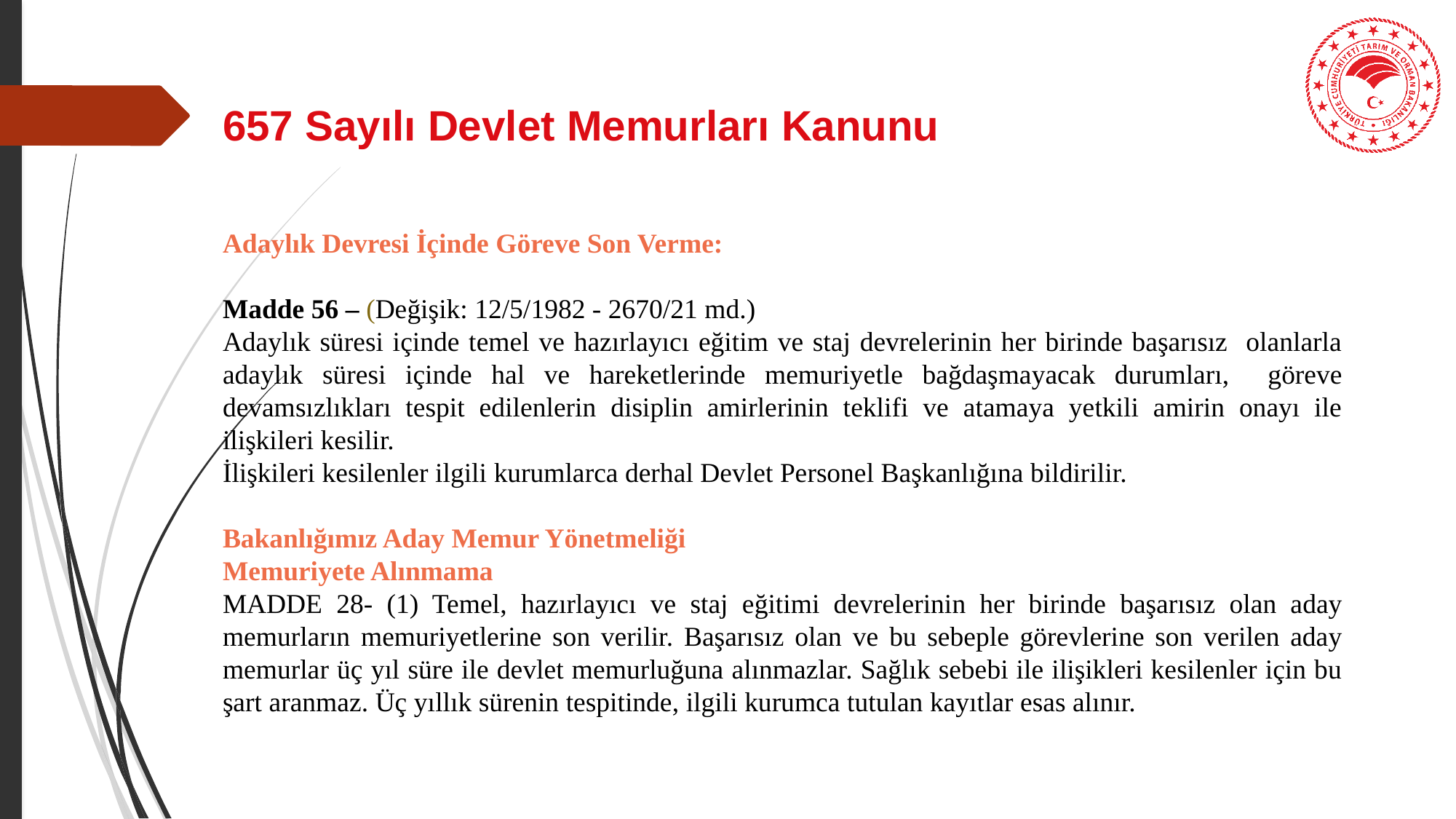

657 Sayılı Devlet Memurları Kanunu

Adaylık Devresi İçinde Göreve Son Verme:

Madde 56 – (Değişik: 12/5/1982 - 2670/21 md.)
Adaylık süresi içinde temel ve hazırlayıcı eğitim ve staj devrelerinin her birinde başarısız  olanlarla adaylık süresi içinde hal ve hareketlerinde memuriyetle bağdaşmayacak durumları,  göreve devamsızlıkları tespit edilenlerin disiplin amirlerinin teklifi ve atamaya yetkili amirin onayı ile ilişkileri kesilir.
İlişkileri kesilenler ilgili kurumlarca derhal Devlet Personel Başkanlığına bildirilir.

Bakanlığımız Aday Memur Yönetmeliği
Memuriyete Alınmama
MADDE 28- (1) Temel, hazırlayıcı ve staj eğitimi devrelerinin her birinde başarısız olan aday memurların memuriyetlerine son verilir. Başarısız olan ve bu sebeple görevlerine son verilen aday memurlar üç yıl süre ile devlet memurluğuna alınmazlar. Sağlık sebebi ile ilişikleri kesilenler için bu şart aranmaz. Üç yıllık sürenin tespitinde, ilgili kurumca tutulan kayıtlar esas alınır.